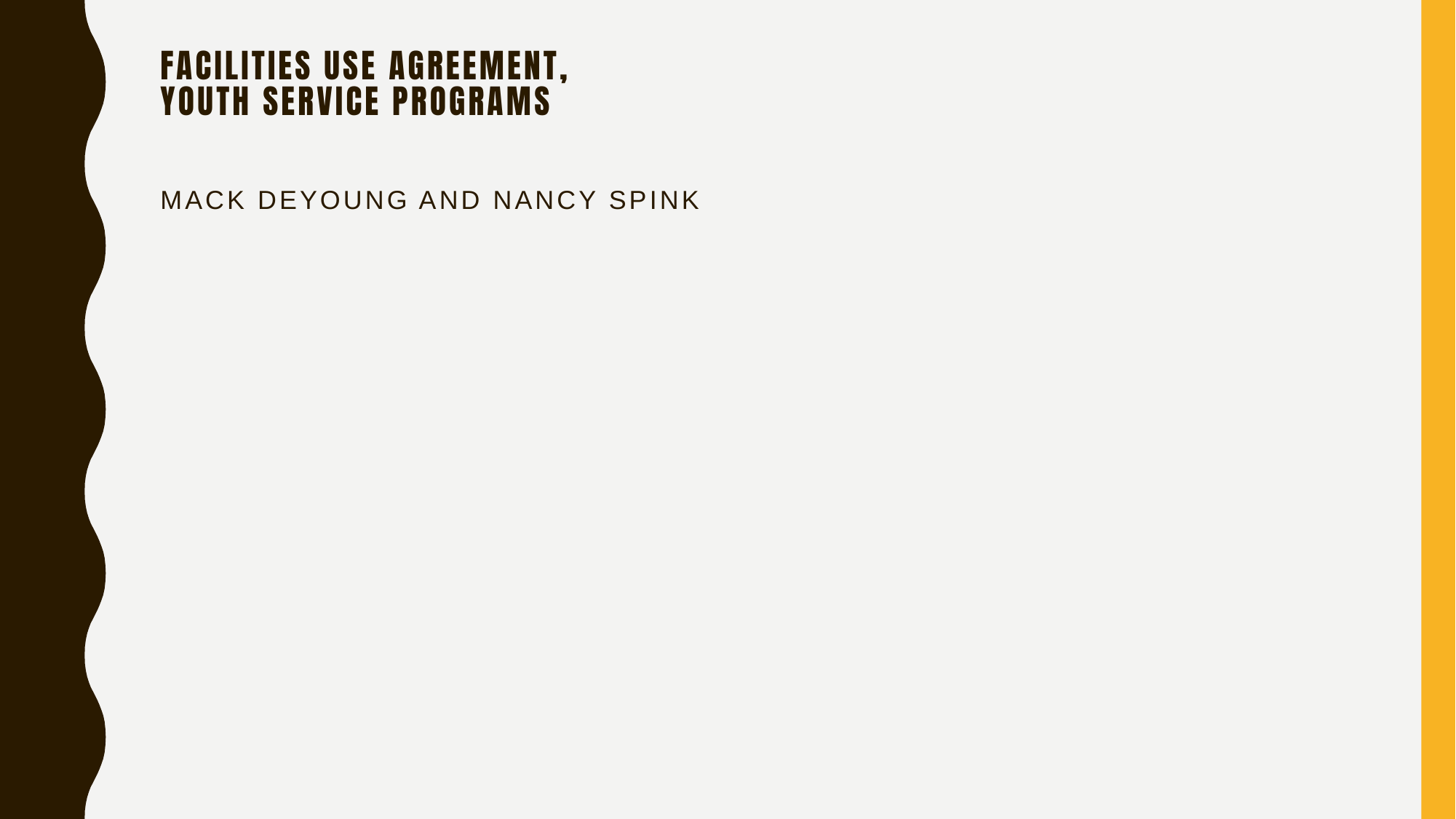

# Facilities USE Agreement, Youth Service Programs Mack DeYoung and Nancy Spink